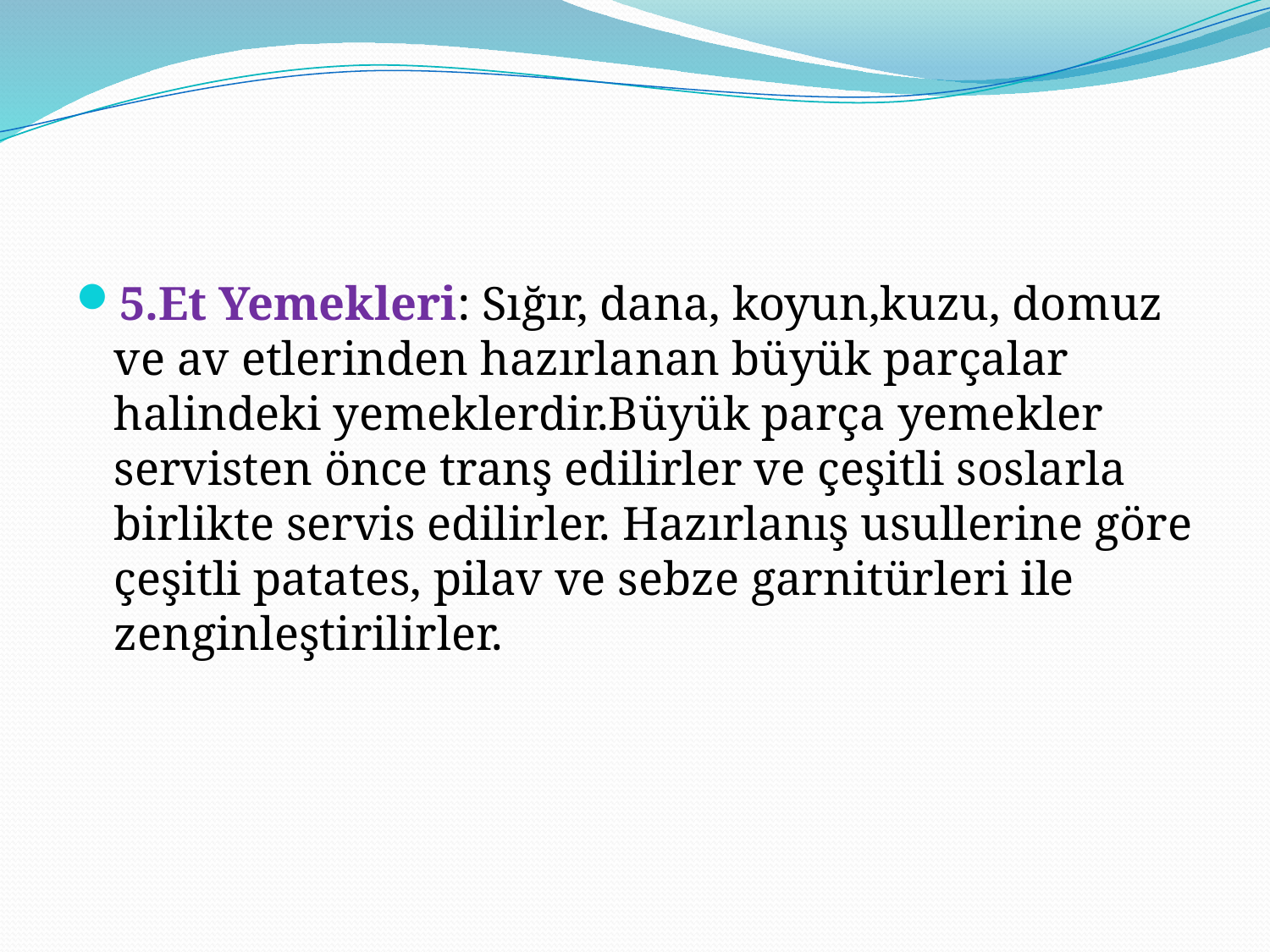

#
5.Et Yemekleri: Sığır, dana, koyun,kuzu, domuz ve av etlerinden hazırlanan büyük parçalar halindeki yemeklerdir.Büyük parça yemekler servisten önce tranş edilirler ve çeşitli soslarla birlikte servis edilirler. Hazırlanış usullerine göre çeşitli patates, pilav ve sebze garnitürleri ile zenginleştirilirler.